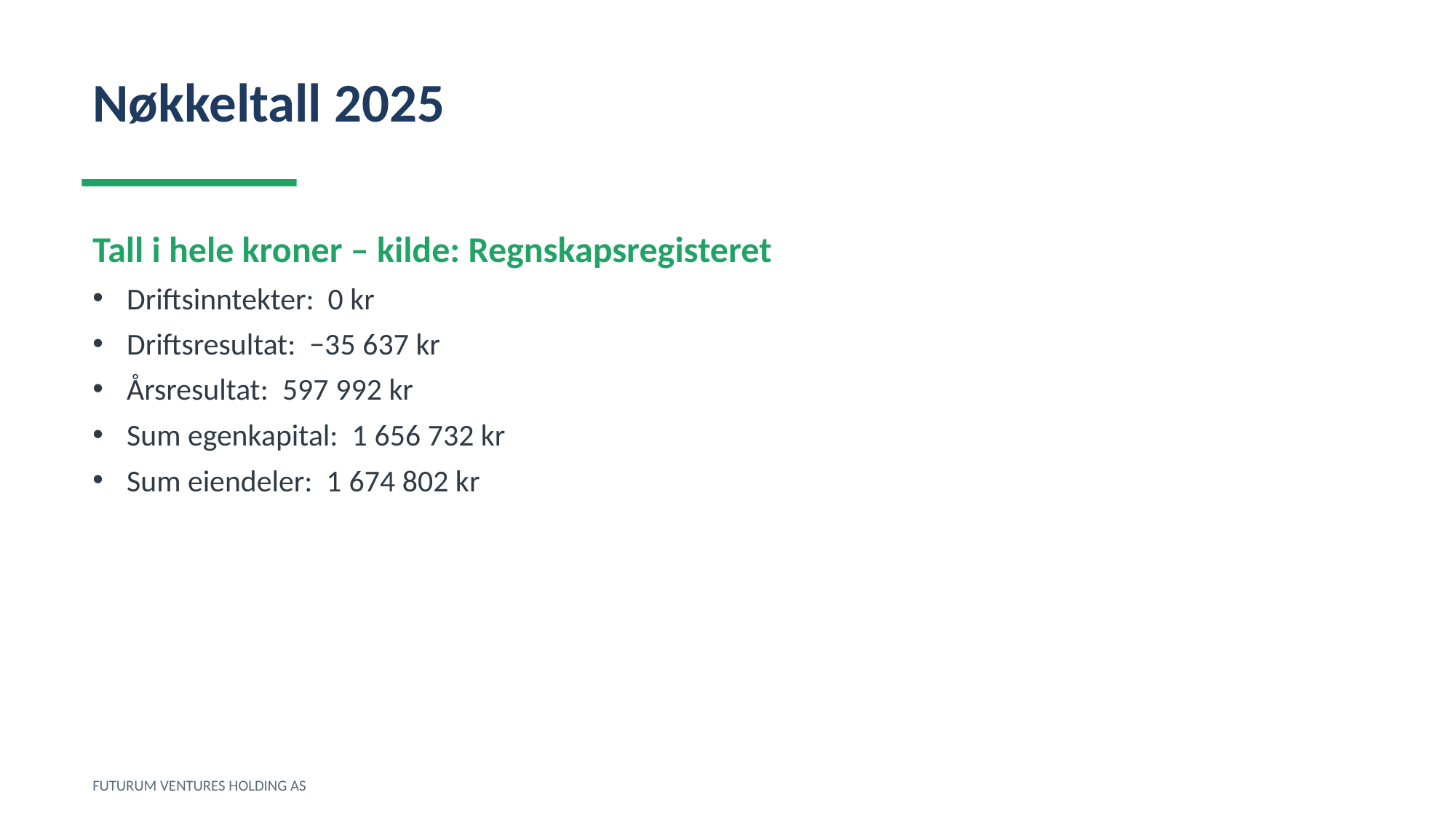

Nøkkeltall 2025

Tall i hele kroner – kilde: Regnskapsregisteret
Driftsinntekter:  0 kr
Driftsresultat:  −35 637 kr
Årsresultat:  597 992 kr
Sum egenkapital:  1 656 732 kr
Sum eiendeler:  1 674 802 kr
FUTURUM VENTURES HOLDING AS